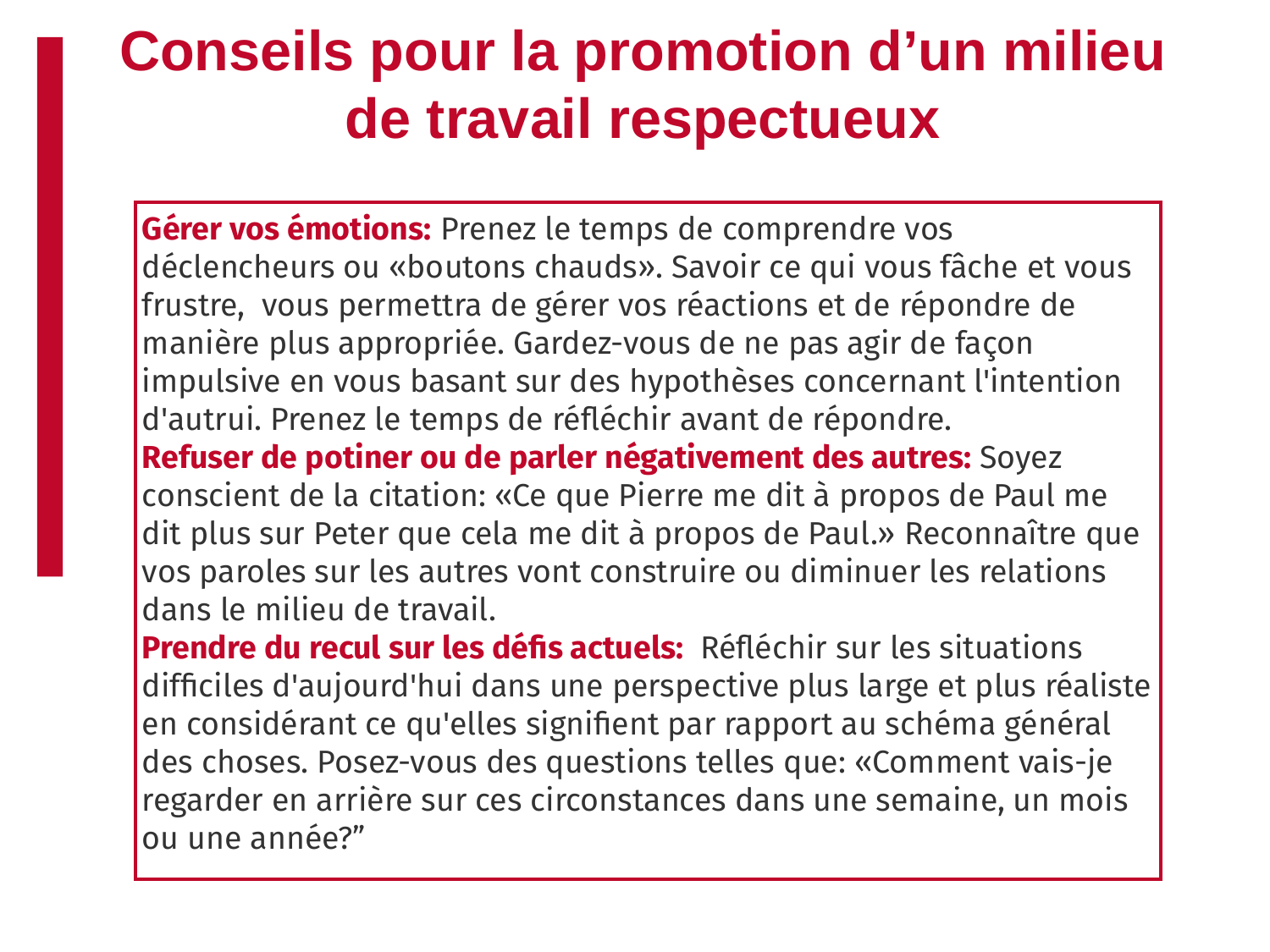

Conseils pour la promotion d’un milieu de travail respectueux

Gérer vos émotions: Prenez le temps de comprendre vos déclencheurs ou «boutons chauds». Savoir ce qui vous fâche et vous frustre,  vous permettra de gérer vos réactions et de répondre de manière plus appropriée. Gardez-vous de ne pas agir de façon impulsive en vous basant sur des hypothèses concernant l'intention d'autrui. Prenez le temps de réfléchir avant de répondre.
Refuser de potiner ou de parler négativement des autres: Soyez conscient de la citation: «Ce que Pierre me dit à propos de Paul me dit plus sur Peter que cela me dit à propos de Paul.» Reconnaître que vos paroles sur les autres vont construire ou diminuer les relations dans le milieu de travail.
Prendre du recul sur les défis actuels:  Réfléchir sur les situations difficiles d'aujourd'hui dans une perspective plus large et plus réaliste en considérant ce qu'elles signifient par rapport au schéma général des choses. Posez-vous des questions telles que: «Comment vais-je regarder en arrière sur ces circonstances dans une semaine, un mois ou une année?”